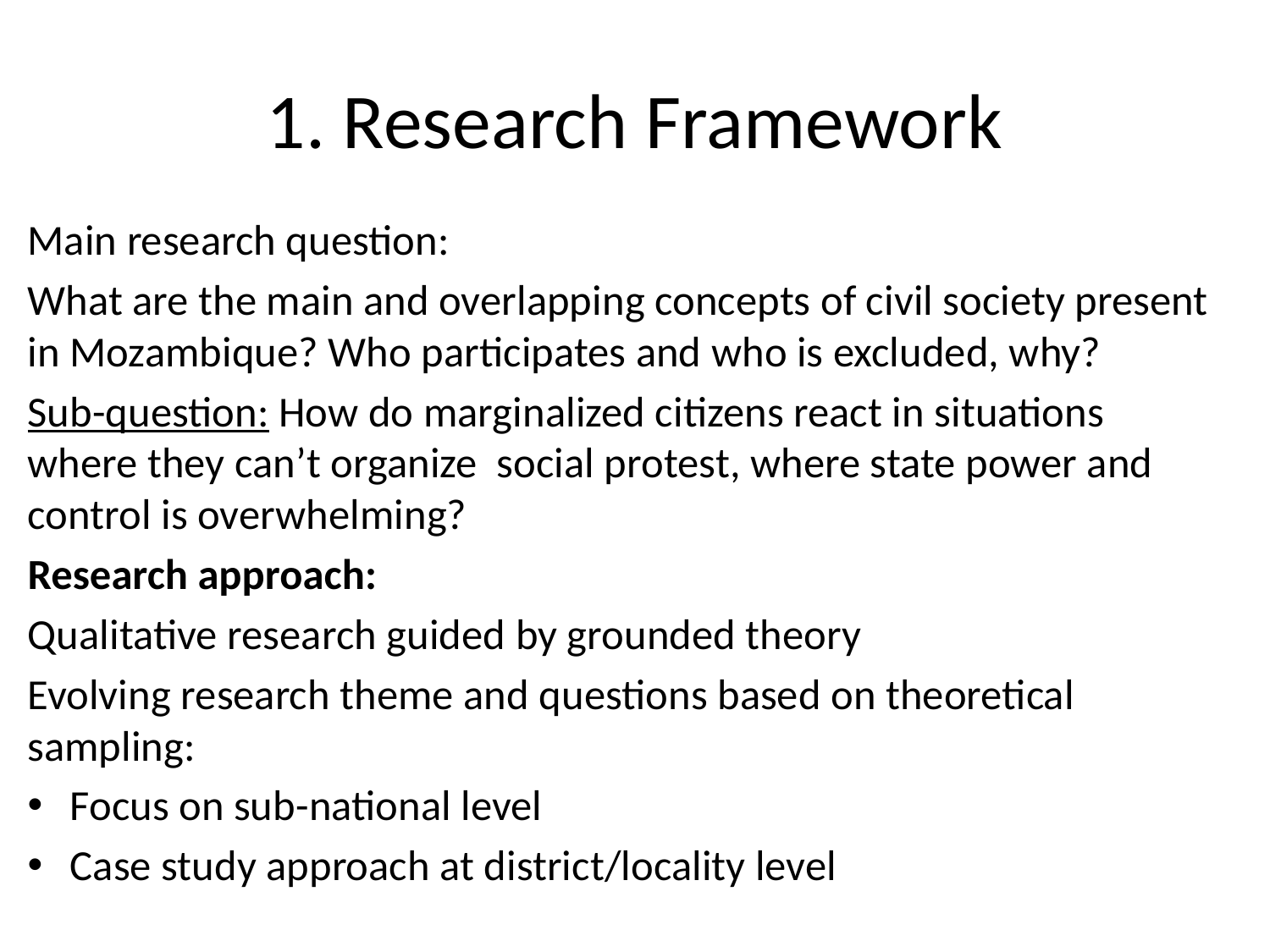

# 1. Research Framework
Main research question:
What are the main and overlapping concepts of civil society present in Mozambique? Who participates and who is excluded, why?
Sub-question: How do marginalized citizens react in situations where they can’t organize  social protest, where state power and control is overwhelming?
Research approach:
Qualitative research guided by grounded theory
Evolving research theme and questions based on theoretical sampling:
Focus on sub-national level
Case study approach at district/locality level